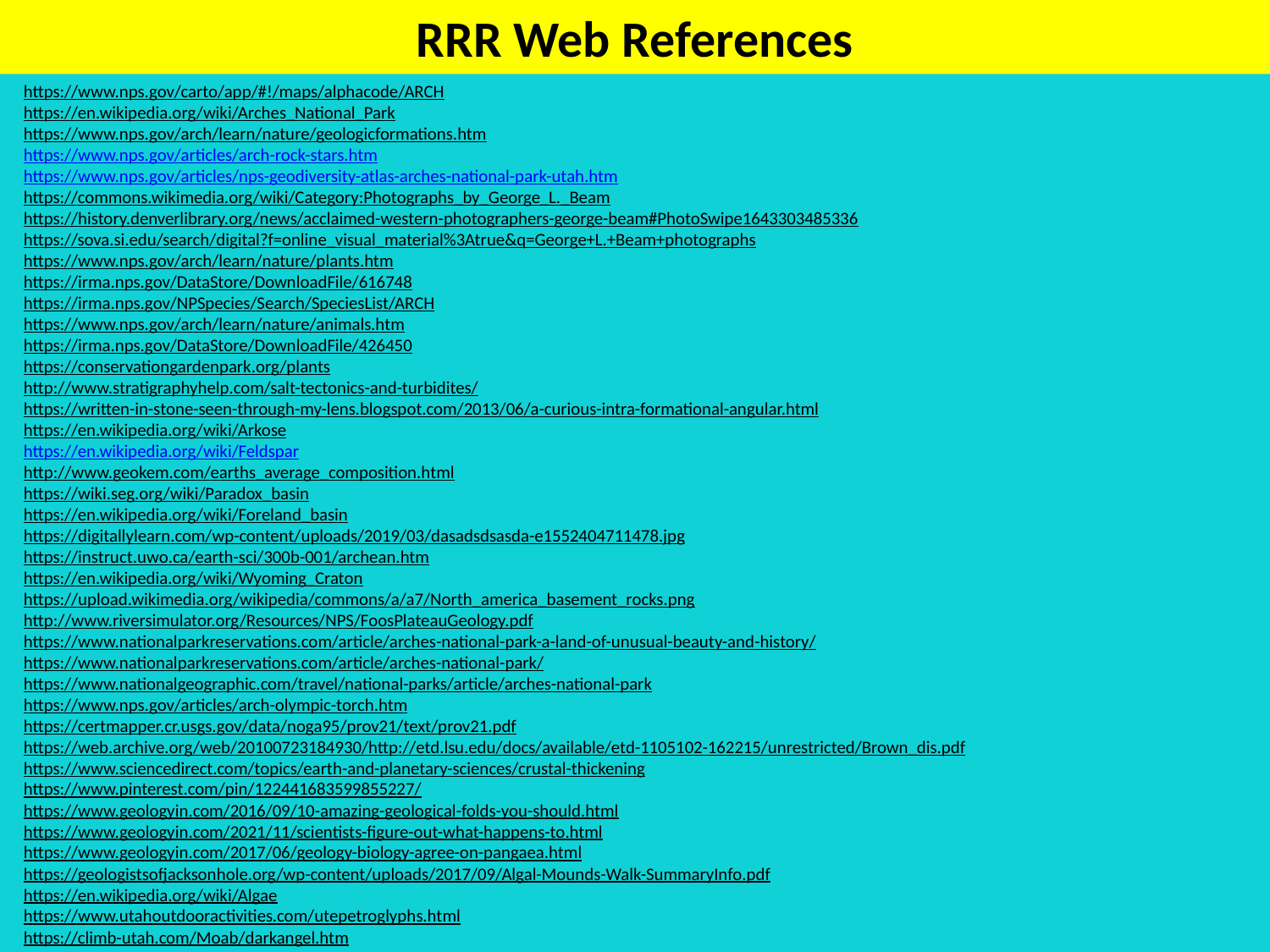

# RRR Web References
https://www.nps.gov/carto/app/#!/maps/alphacode/ARCH
https://en.wikipedia.org/wiki/Arches_National_Park
https://www.nps.gov/arch/learn/nature/geologicformations.htm
https://www.nps.gov/articles/arch-rock-stars.htm
https://www.nps.gov/articles/nps-geodiversity-atlas-arches-national-park-utah.htm
https://commons.wikimedia.org/wiki/Category:Photographs_by_George_L._Beam
https://history.denverlibrary.org/news/acclaimed-western-photographers-george-beam#PhotoSwipe1643303485336
https://sova.si.edu/search/digital?f=online_visual_material%3Atrue&q=George+L.+Beam+photographs
https://www.nps.gov/arch/learn/nature/plants.htm
https://irma.nps.gov/DataStore/DownloadFile/616748
https://irma.nps.gov/NPSpecies/Search/SpeciesList/ARCH
https://www.nps.gov/arch/learn/nature/animals.htm
https://irma.nps.gov/DataStore/DownloadFile/426450
https://conservationgardenpark.org/plants
http://www.stratigraphyhelp.com/salt-tectonics-and-turbidites/
https://written-in-stone-seen-through-my-lens.blogspot.com/2013/06/a-curious-intra-formational-angular.html
https://en.wikipedia.org/wiki/Arkose
https://en.wikipedia.org/wiki/Feldspar
http://www.geokem.com/earths_average_composition.html
https://wiki.seg.org/wiki/Paradox_basin
https://en.wikipedia.org/wiki/Foreland_basin
https://digitallylearn.com/wp-content/uploads/2019/03/dasadsdsasda-e1552404711478.jpg
https://instruct.uwo.ca/earth-sci/300b-001/archean.htm
https://en.wikipedia.org/wiki/Wyoming_Craton
https://upload.wikimedia.org/wikipedia/commons/a/a7/North_america_basement_rocks.png
http://www.riversimulator.org/Resources/NPS/FoosPlateauGeology.pdf
https://www.nationalparkreservations.com/article/arches-national-park-a-land-of-unusual-beauty-and-history/
https://www.nationalparkreservations.com/article/arches-national-park/
https://www.nationalgeographic.com/travel/national-parks/article/arches-national-park
https://www.nps.gov/articles/arch-olympic-torch.htm
https://certmapper.cr.usgs.gov/data/noga95/prov21/text/prov21.pdf
https://web.archive.org/web/20100723184930/http://etd.lsu.edu/docs/available/etd-1105102-162215/unrestricted/Brown_dis.pdf
https://www.sciencedirect.com/topics/earth-and-planetary-sciences/crustal-thickening
https://www.pinterest.com/pin/122441683599855227/
https://www.geologyin.com/2016/09/10-amazing-geological-folds-you-should.html
https://www.geologyin.com/2021/11/scientists-figure-out-what-happens-to.html
https://www.geologyin.com/2017/06/geology-biology-agree-on-pangaea.html
https://geologistsofjacksonhole.org/wp-content/uploads/2017/09/Algal-Mounds-Walk-SummaryInfo.pdf
https://en.wikipedia.org/wiki/Algae
https://www.utahoutdooractivities.com/utepetroglyphs.html
https://climb-utah.com/Moab/darkangel.htm
https://www.slideshare.net/mohammedalmusawi666666/ch10-structural-geologyfall2007
https://en.wikipedia.org/wiki/Monocline
https://timpanogos.blog/2013/11/08/something-about-a-campfire-in-arches-national-park/
https://www.nps.gov/thingstodo/arches-hike-landscape-arch.htm
https://www.goodfreephotos.com/united-states/utah/arches-national-park/panoramic-of-arches-national-park-with-supermoon.jpg.php
https://www.nationalparkreservations.com/article/arches-national-park-a-land-of-unusual-beauty-and-history/
CANYONLANDS
https://www.visitutah.com/plan-your-trip/recommended-itineraries/the-complete-canyonlands-trip
https://www.moabcanyontours.com/post/the-impressive-history-of-canyonlands-national-park
https://www.nps.gov/cany/learn/historyculture/parkfounders.htm
https://www.nps.gov/cany/planyourvisit/cataractcanyon.htm
https://en.wikipedia.org/wiki/John_Wesley_Powell
https://en.wikipedia.org/wiki/Butch_Cassidy
https://pubs.geoscienceworld.org/gsa/geology/article-abstract/36/3/227/29673/Upheaval-Dome-Utah-USA-Impact-origin-confirmed?redirectedFrom=fulltext
https://www.nps.gov/articles/cany-upheaval-dome.htm
http://npmaps.com/wp-content/uploads/canyonlands-vegetation-map.jpg
https://zionpark.org/wp-content/uploads/2018/08/GEO-MAP-2.jpg
http://www.passc.net/EarthImpactDatabase/Images/upheaval%20dome/Uphe004.jpg
https://craterexplorer.ca/upheaval-dome-impact-crater/
Upheaval Dome, Utah, USA: Impact origin confirmed | Geology | GeoScienceWorld
https://tedmuller.us/Outdoor/Hiking/2017/img/Oct16b/03.jpg
https://tedmuller.us/Outdoor/Hiking/2017/171016-UpheavalDome.htm
https://written-in-stone-seen-through-my-lens.blogspot.com/2011/05/enigma-of-upheaval-dome-diapiric-salt.html
https://npmaps.com/canyonlands/
https://www.nps.gov/thingstodo/cany-mesa-arch.htm